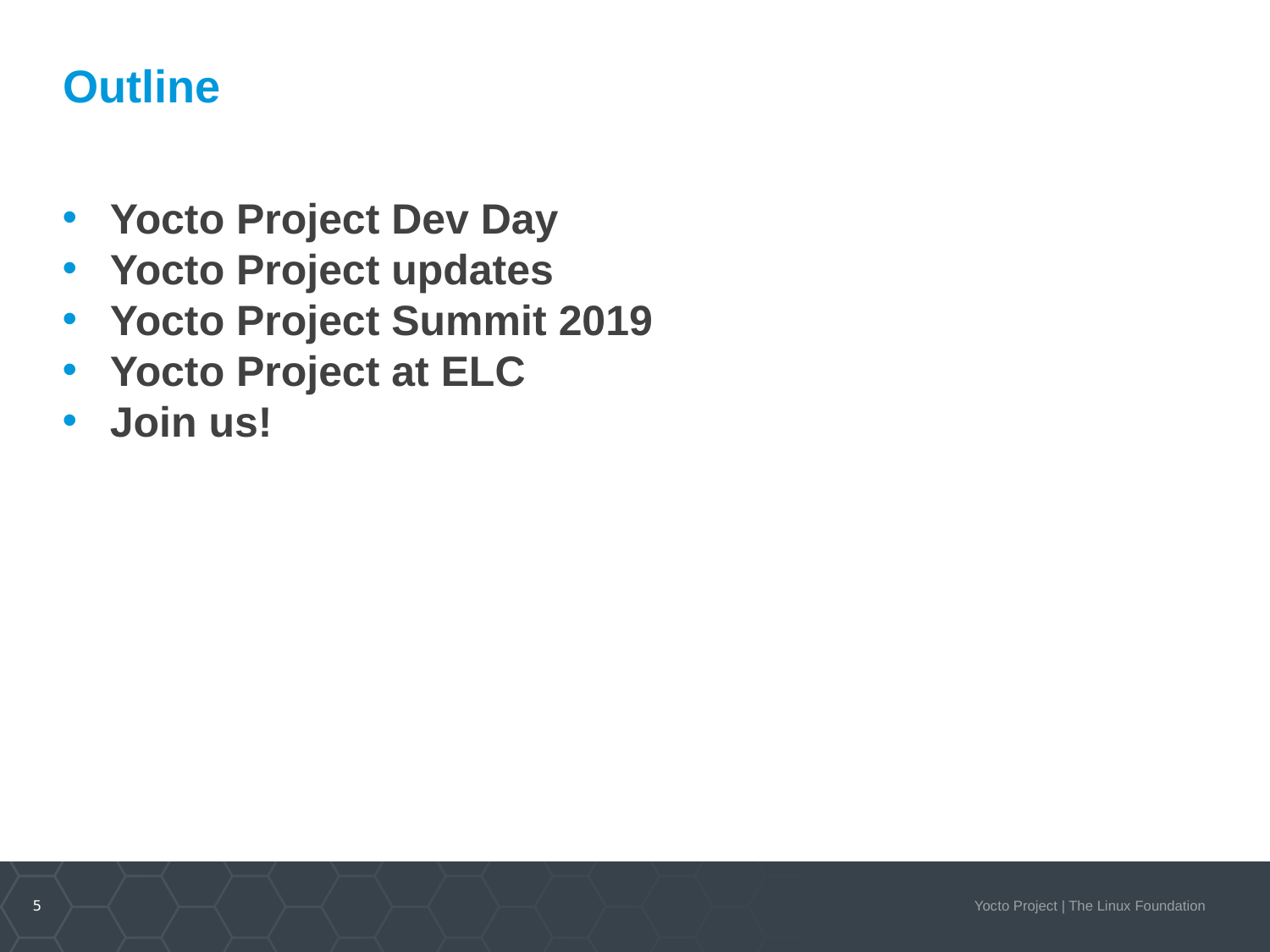

# Outline
Yocto Project Dev Day
Yocto Project updates
Yocto Project Summit 2019
Yocto Project at ELC
Join us!